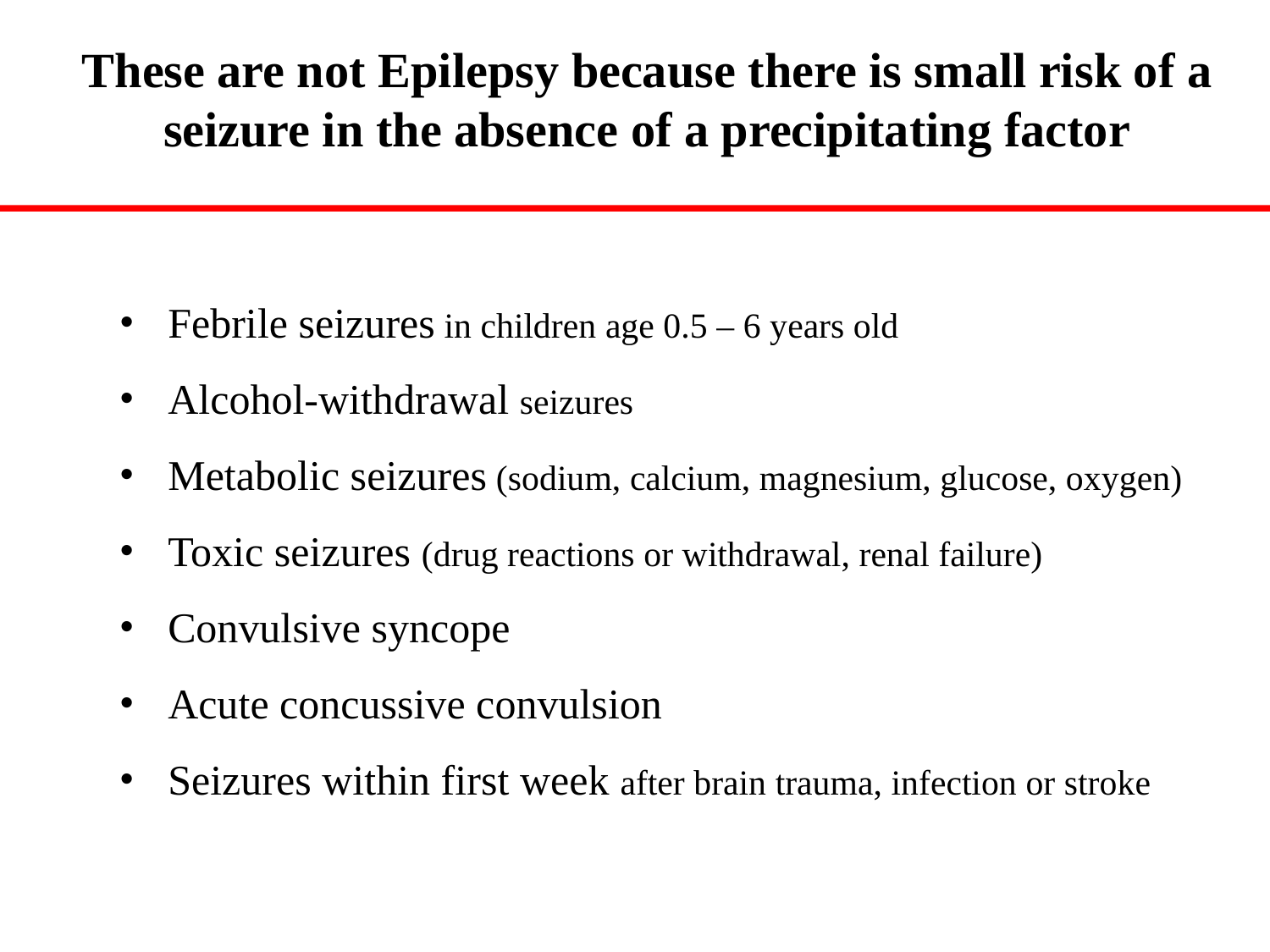

These are not Epilepsy because there is small risk of a seizure in the absence of a precipitating factor

Febrile seizures in children age 0.5 – 6 years old
Alcohol-withdrawal seizures
Metabolic seizures (sodium, calcium, magnesium, glucose, oxygen)
Toxic seizures (drug reactions or withdrawal, renal failure)
Convulsive syncope
Acute concussive convulsion
Seizures within first week after brain trauma, infection or stroke